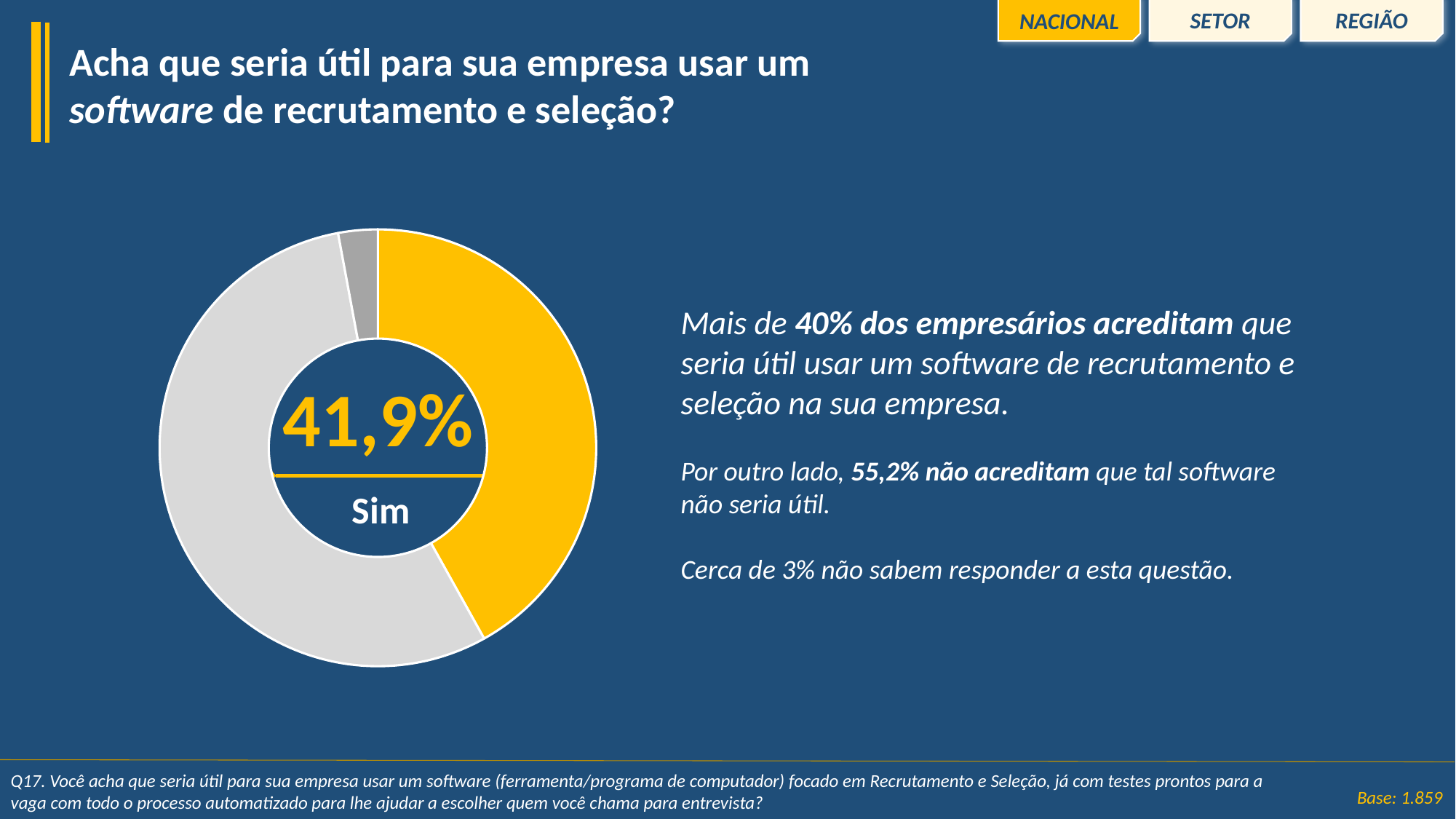

REGIÃO
SETOR
NACIONAL
Acha que seria útil para sua empresa usar um software de recrutamento e seleção?

### Chart

| Category | Vendas |
|---|---|
| Sim | 0.4190787066662609 |
| Não | 0.5516668615729945 |
| Não sabe | 0.029254431760744617 |
Mais de 40% dos empresários acreditam que seria útil usar um software de recrutamento e seleção na sua empresa.

Por outro lado, 55,2% não acreditam que tal software não seria útil.

Cerca de 3% não sabem responder a esta questão.
41,9%
Sim
Q17. Você acha que seria útil para sua empresa usar um software (ferramenta/programa de computador) focado em Recrutamento e Seleção, já com testes prontos para a vaga com todo o processo automatizado para lhe ajudar a escolher quem você chama para entrevista?
Base: 1.859